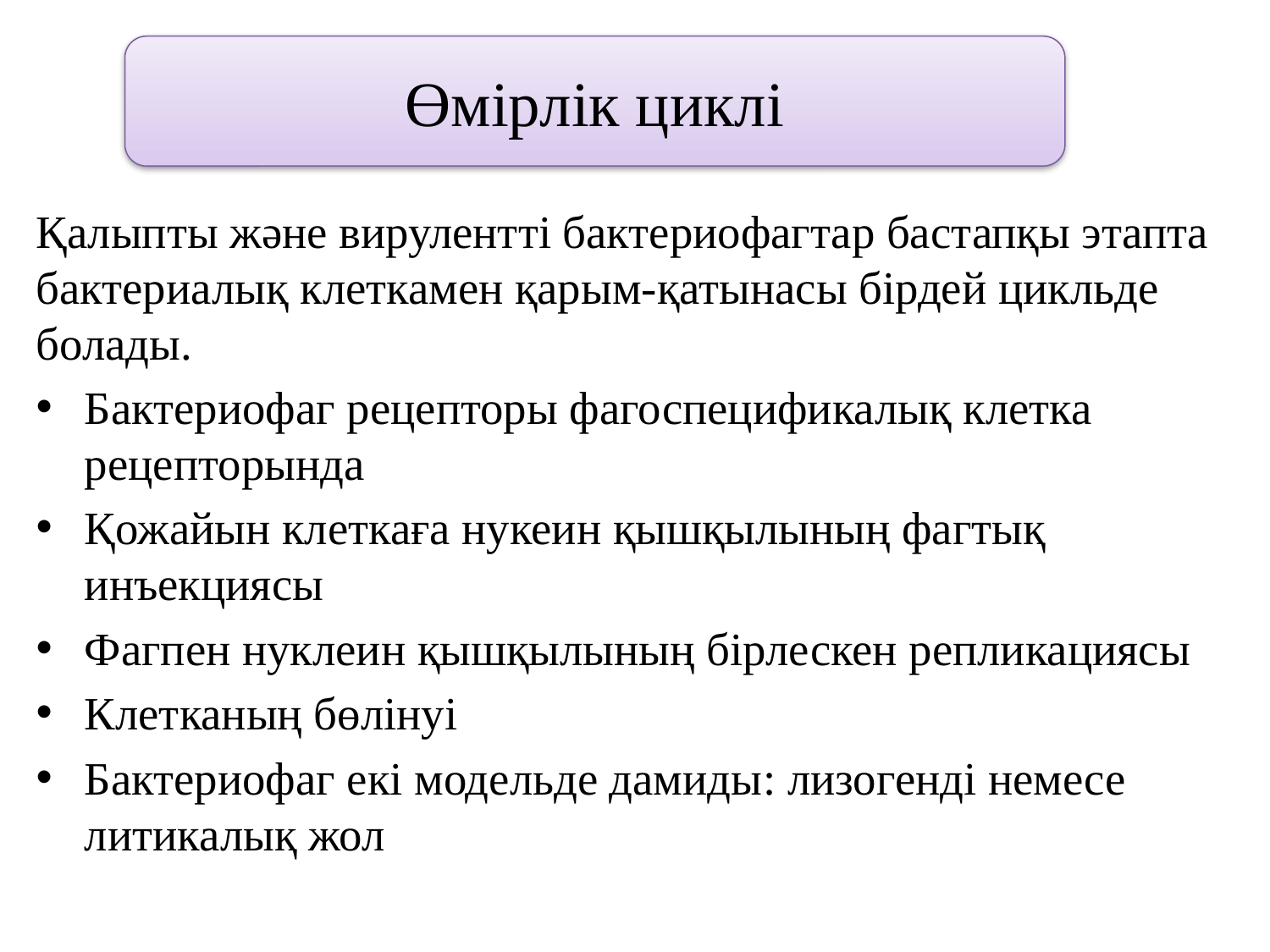

Өмірлік циклі
Қалыпты және вирулентті бактериофагтар бастапқы этапта бактериалық клеткамен қарым-қатынасы бірдей цикльде болады.
Бактериофаг рецепторы фагоспецификалық клетка рецепторында
Қожайын клеткаға нукеин қышқылының фагтық инъекциясы
Фагпен нуклеин қышқылының бірлескен репликациясы
Клетканың бөлінуі
Бактериофаг екі модельде дамиды: лизогенді немесе литикалық жол